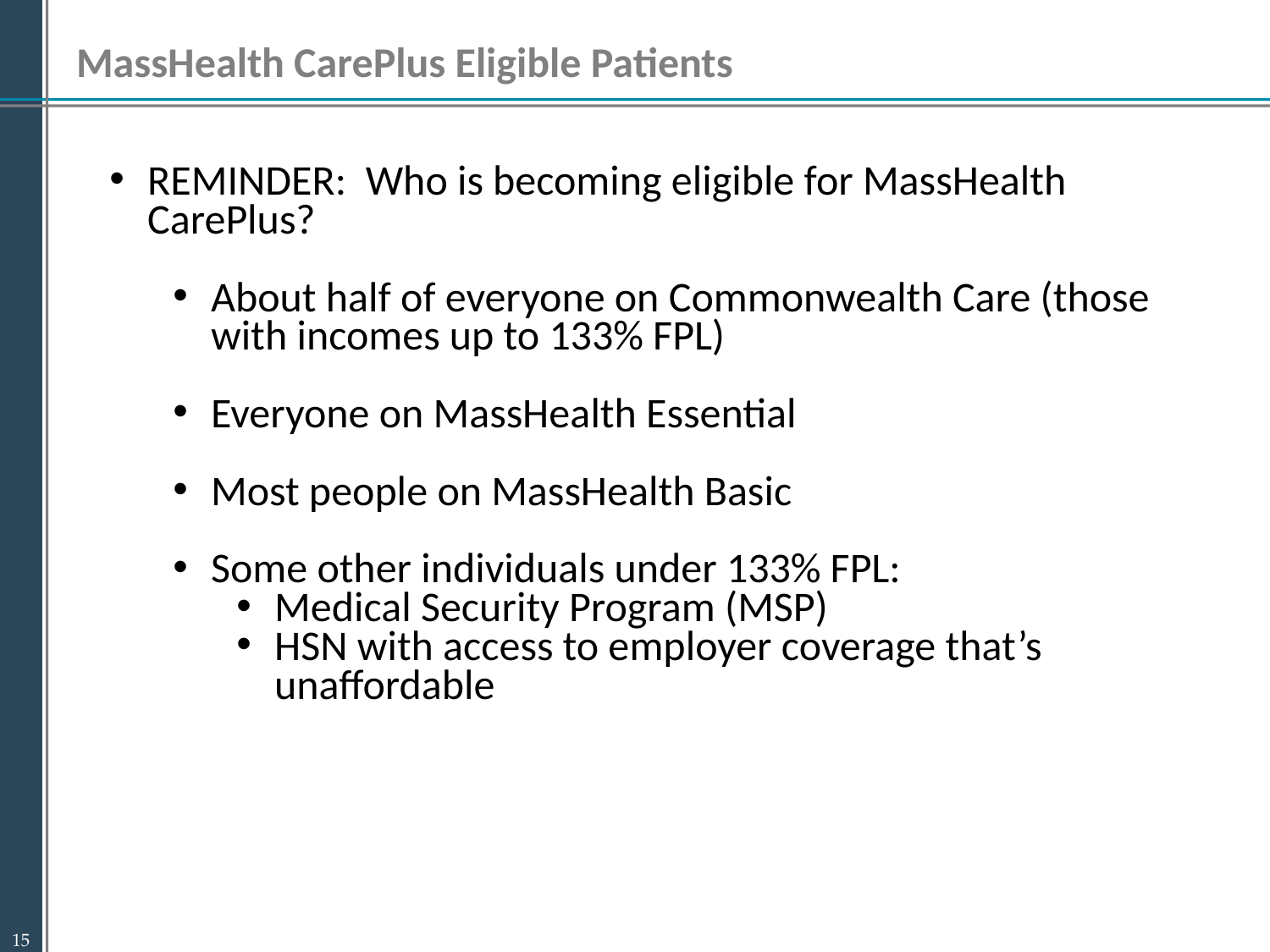

MassHealth CarePlus Eligible Patients
REMINDER:  Who is becoming eligible for MassHealth CarePlus?

About half of everyone on Commonwealth Care (those with incomes up to 133% FPL)

Everyone on MassHealth Essential

Most people on MassHealth Basic

Some other individuals under 133% FPL:
Medical Security Program (MSP)
HSN with access to employer coverage that’s unaffordable

15